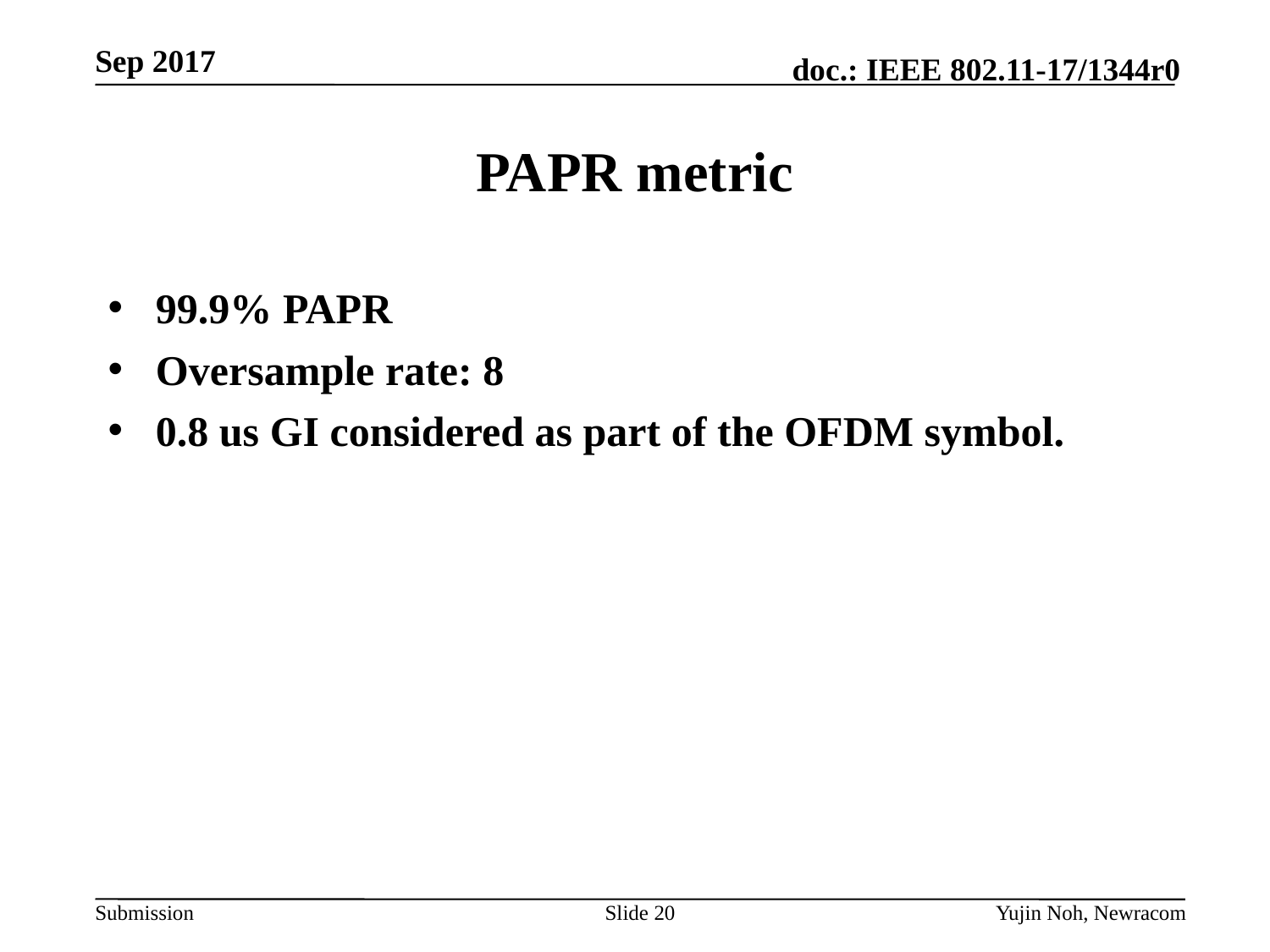

# PAPR metric
99.9% PAPR
Oversample rate: 8
0.8 us GI considered as part of the OFDM symbol.
Slide 20
Yujin Noh, Newracom